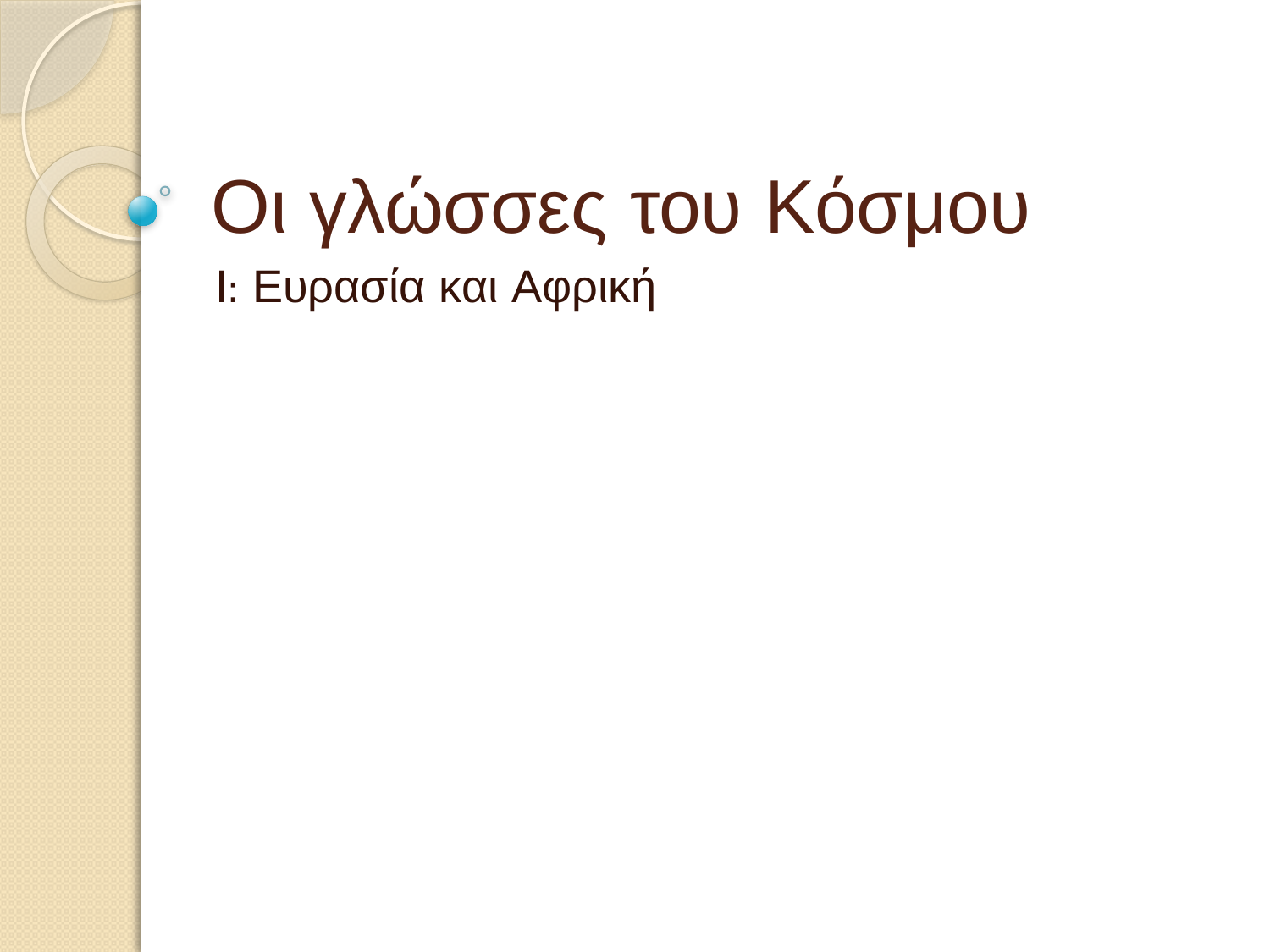

# Οι γλώσσες του Κόσμου
Ι: Ευρασία και Αφρική